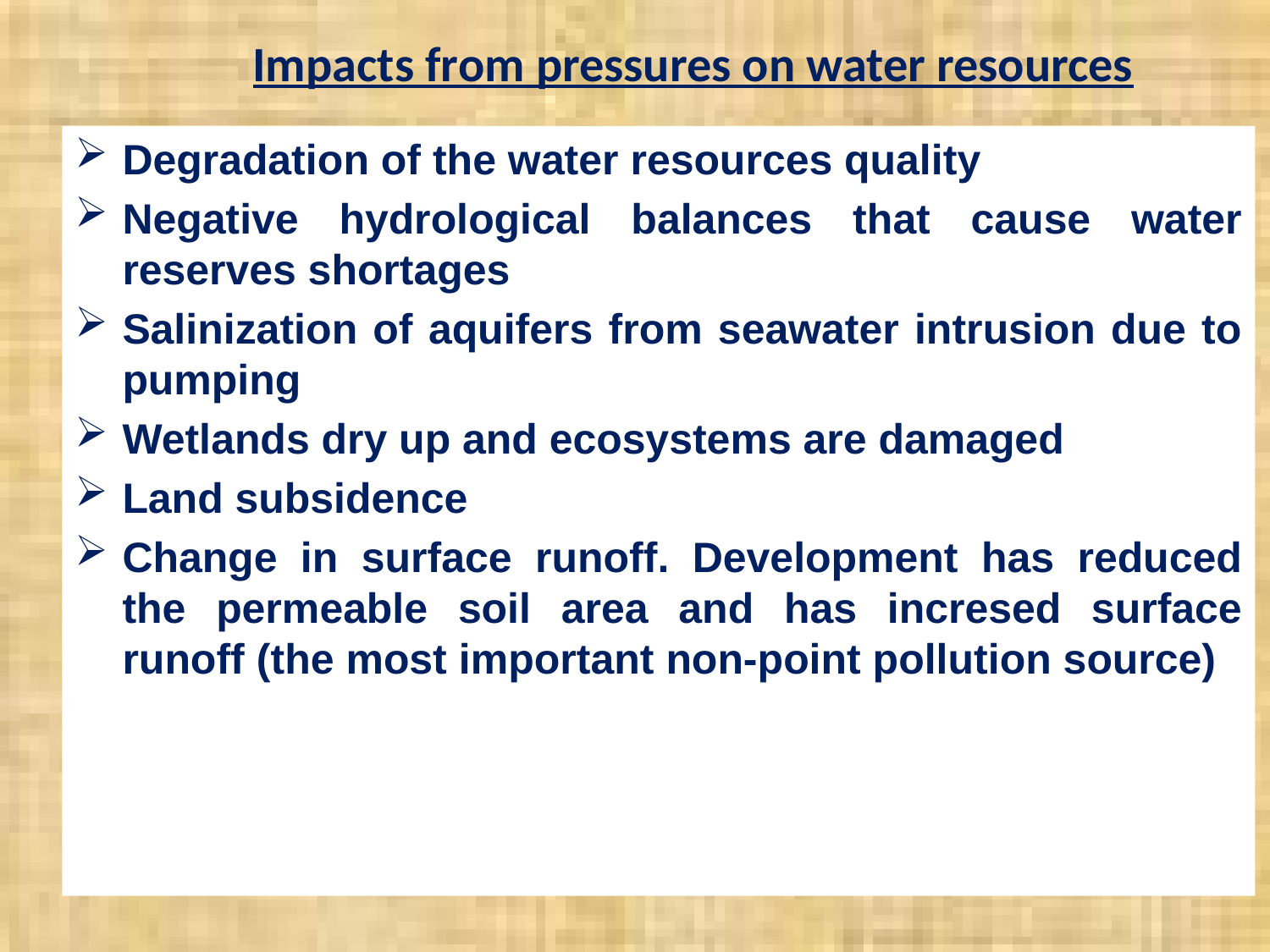

Impacts from pressures on water resources
Degradation of the water resources quality
Negative hydrological balances that cause water reserves shortages
Salinization of aquifers from seawater intrusion due to pumping
Wetlands dry up and ecosystems are damaged
Land subsidence
Change in surface runoff. Development has reduced the permeable soil area and has incresed surface runoff (the most important non-point pollution source)